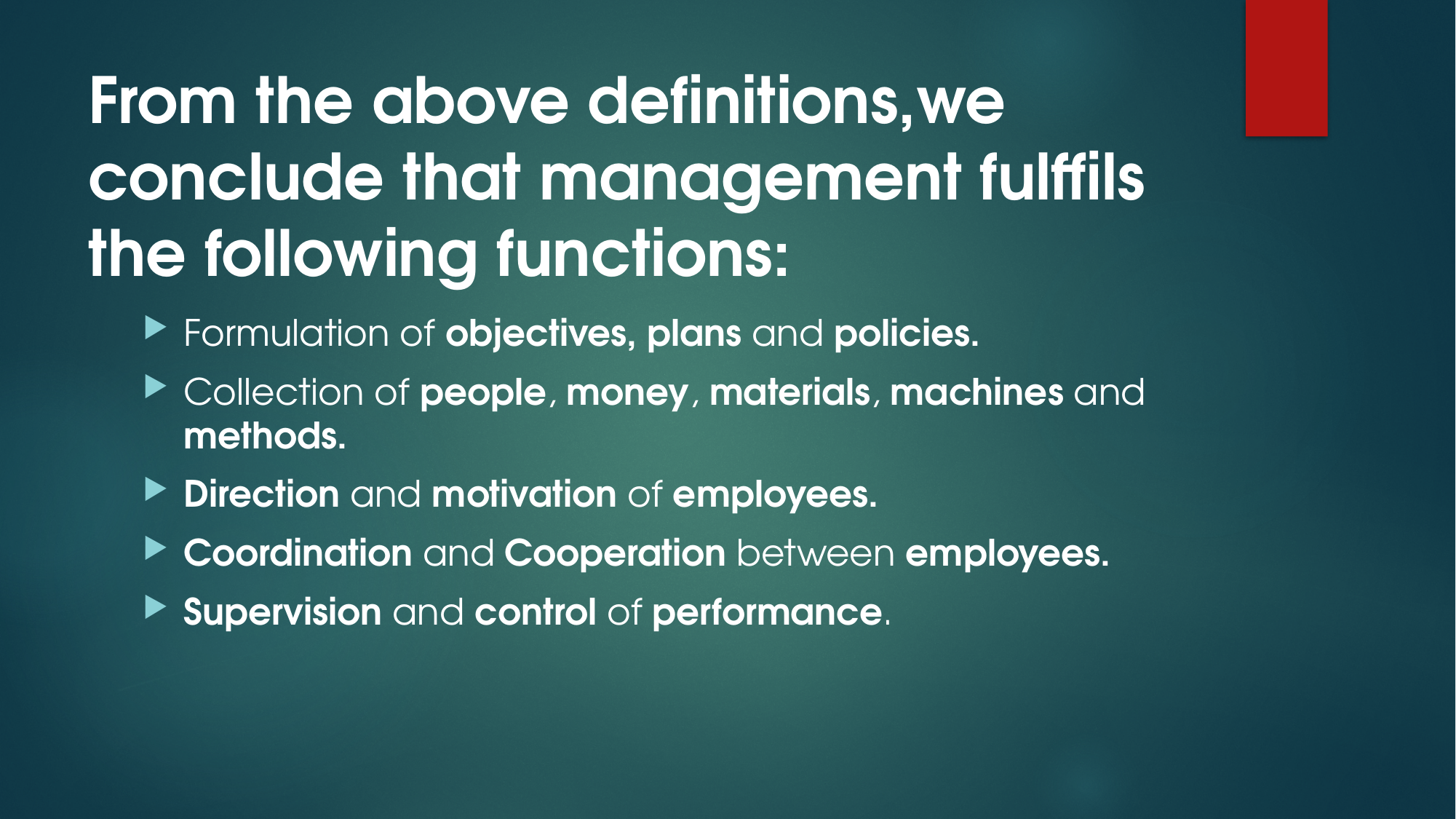

# From the above definitions,we conclude that management fulffils the following functions:

Formulation of objectives, plans and policies.
Collection of people, money, materials, machines and methods.
Direction and motivation of employees.
Coordination and Cooperation between employees.
Supervision and control of performance.